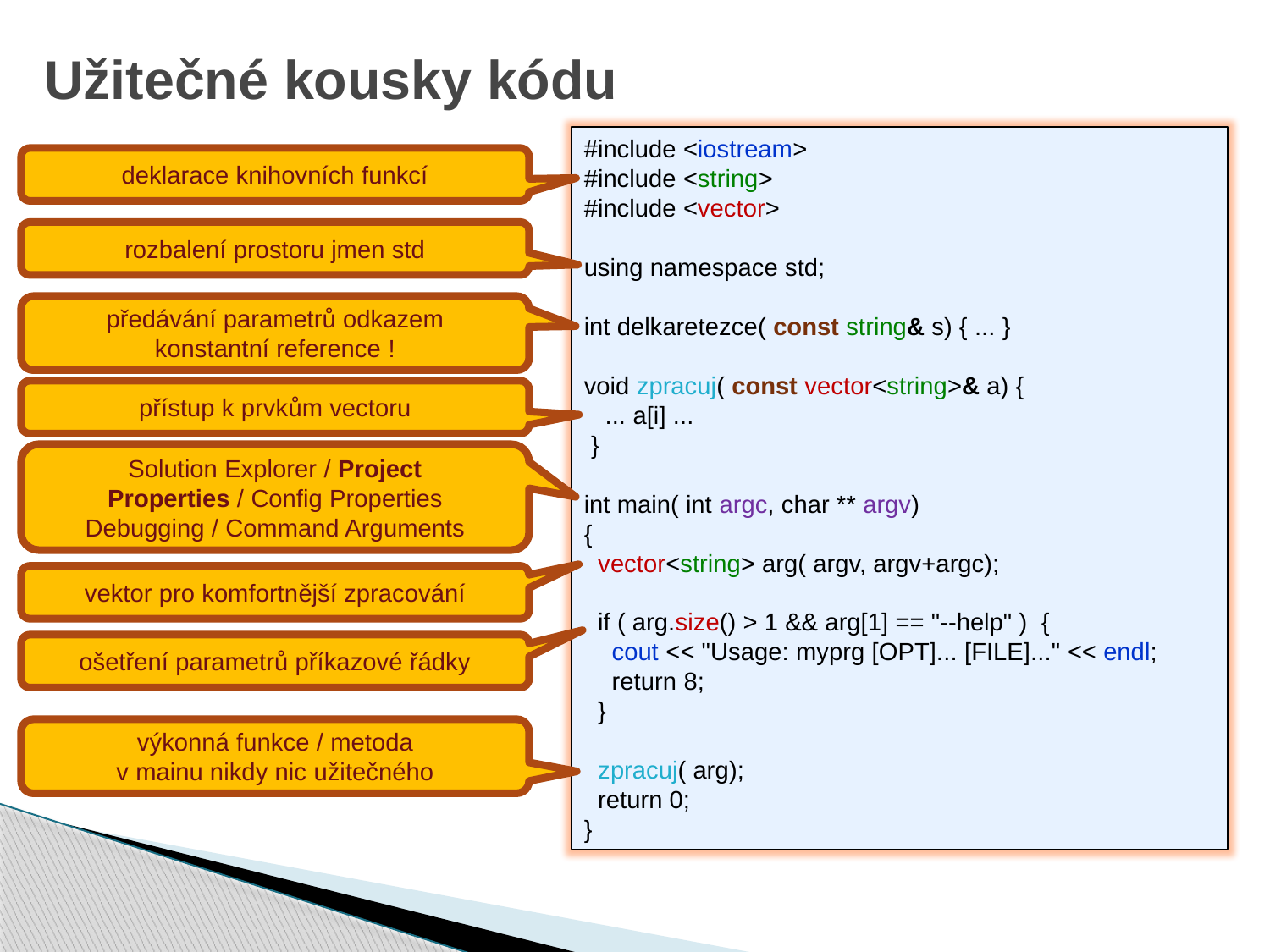

# Užitečné kousky kódu
#include <iostream>
#include <string>
#include <vector>

using namespace std;

int delkaretezce( const string& s) { ... }

void zpracuj( const vector<string>& a) {
   ... a[i] ...
 }

int main( int argc, char ** argv)
{
  vector<string> arg( argv, argv+argc);

  if ( arg.size() > 1 && arg[1] == "--help" )  {
    cout << "Usage: myprg [OPT]... [FILE]..." << endl;
    return 8;
  }

  zpracuj( arg);
  return 0;
}
deklarace knihovních funkcí
rozbalení prostoru jmen std
předávání parametrů odkazem
konstantní reference !
přístup k prvkům vectoru
Solution Explorer / Project
Properties / Config Properties Debugging / Command Arguments
vektor pro komfortnější zpracování
ošetření parametrů příkazové řádky
výkonná funkce / metoda
v mainu nikdy nic užitečného